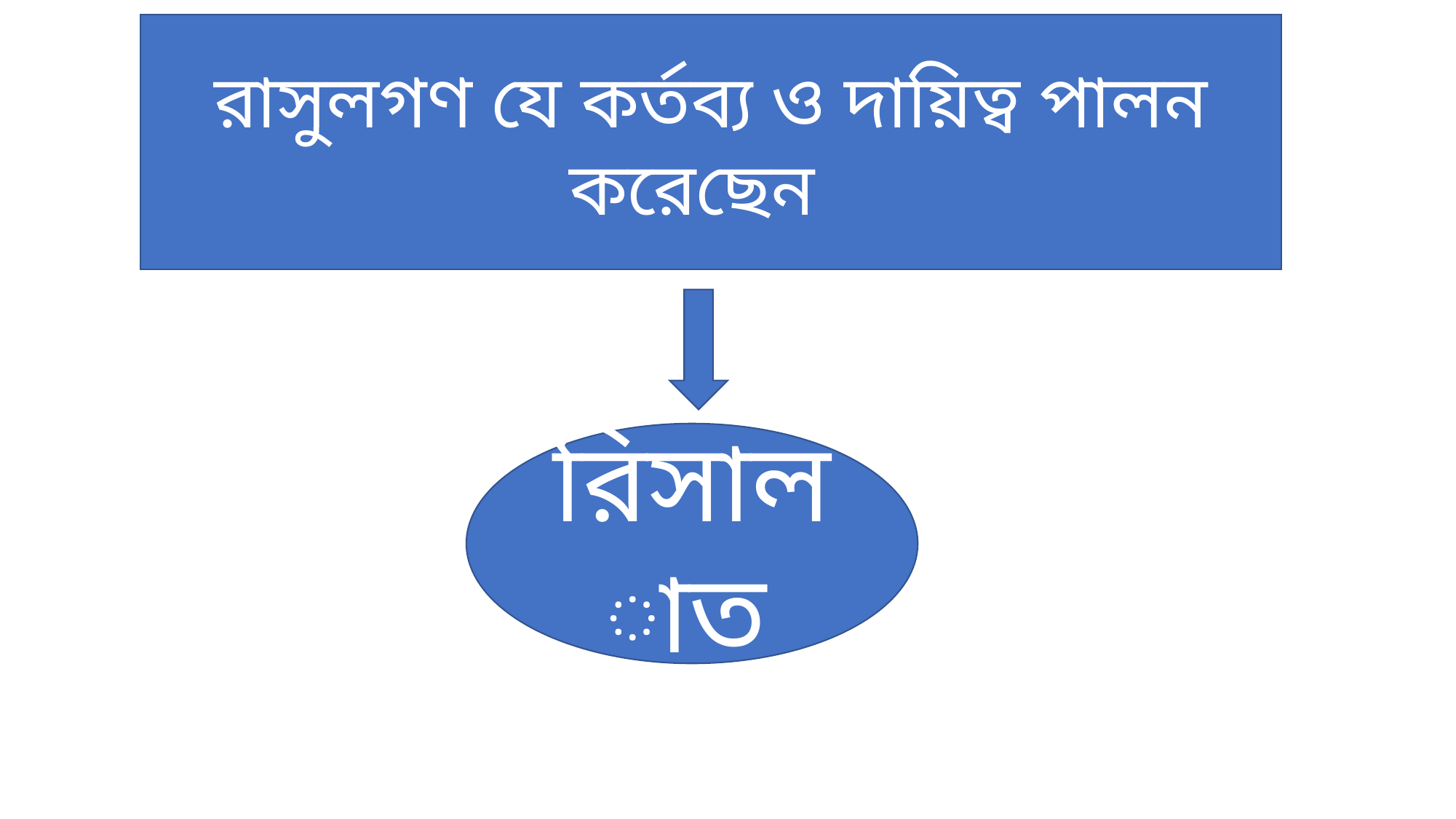

রাসুলগণ যে কর্তব্য ও দায়িত্ব পালন করেছেন

রিসালাত